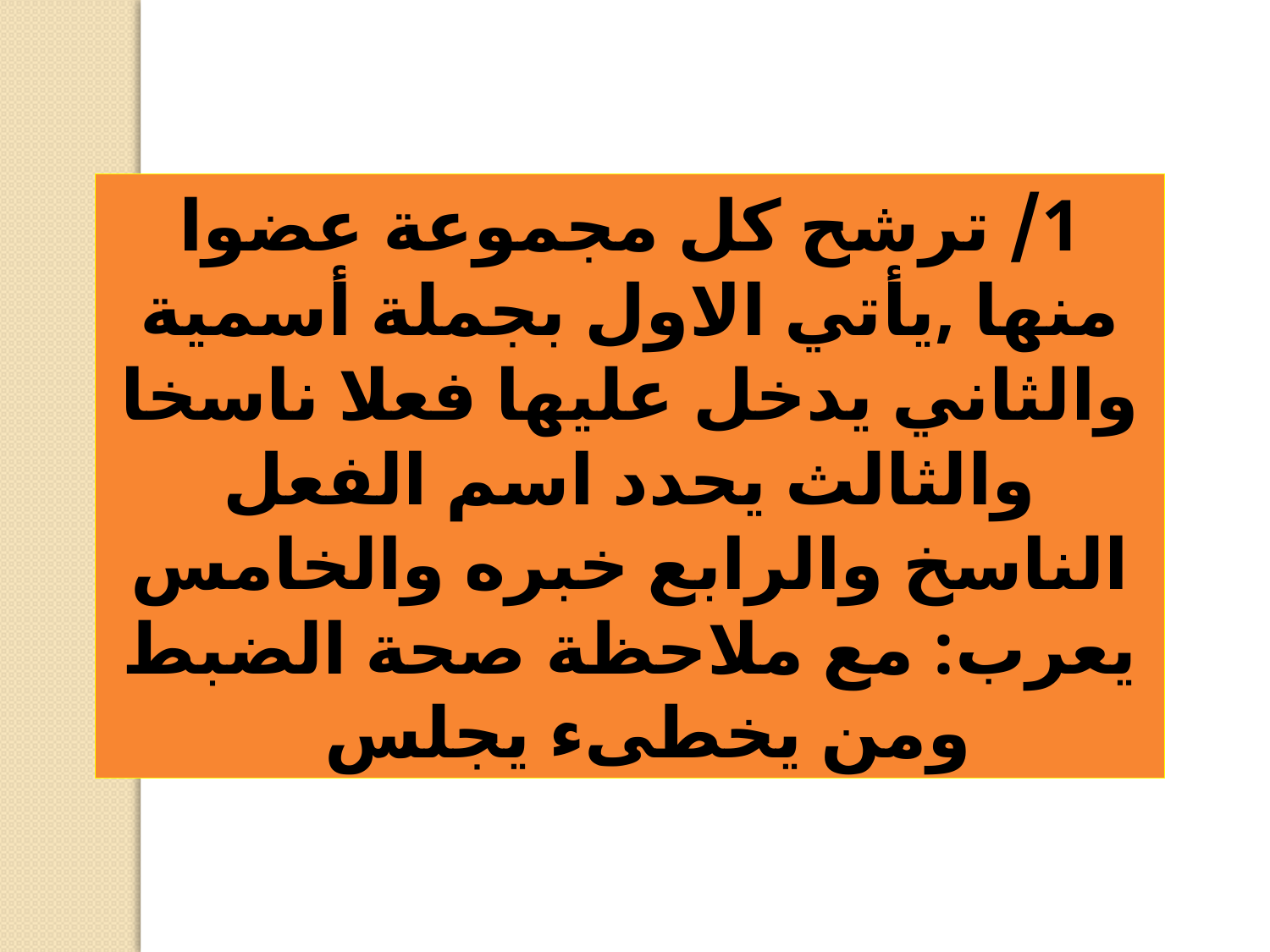

1/ ترشح كل مجموعة عضوا منها ,يأتي الاول بجملة أسمية والثاني يدخل عليها فعلا ناسخا والثالث يحدد اسم الفعل الناسخ والرابع خبره والخامس يعرب: مع ملاحظة صحة الضبط ومن يخطىء يجلس